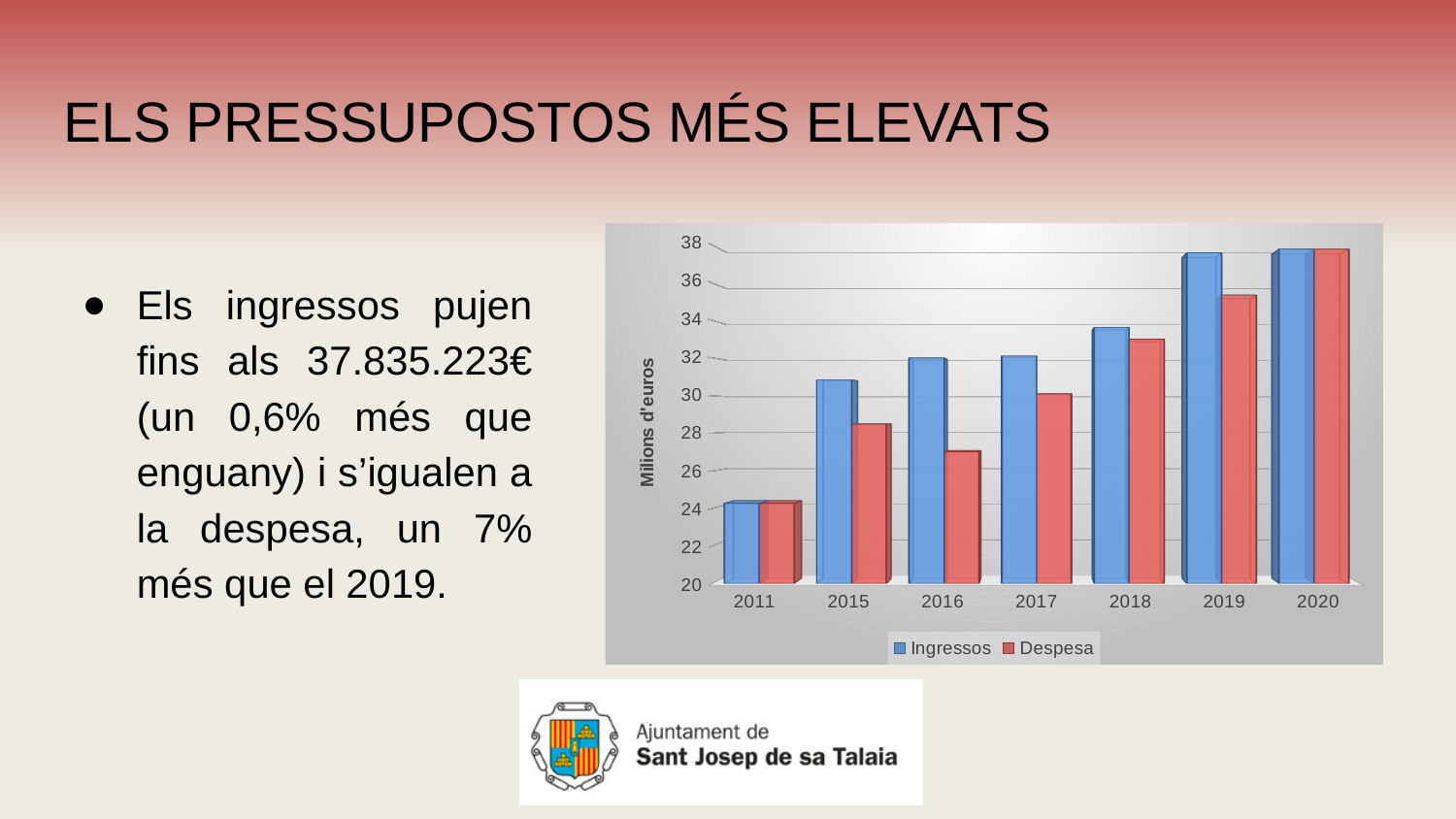

ELS PRESSUPOSTOS MÉS ELEVATS

Els ingressos pujen fins als 37.835.223€ (un 0,6% més que enguany) i s’igualen a la despesa, un 7% més que el 2019.

[unsupported chart]